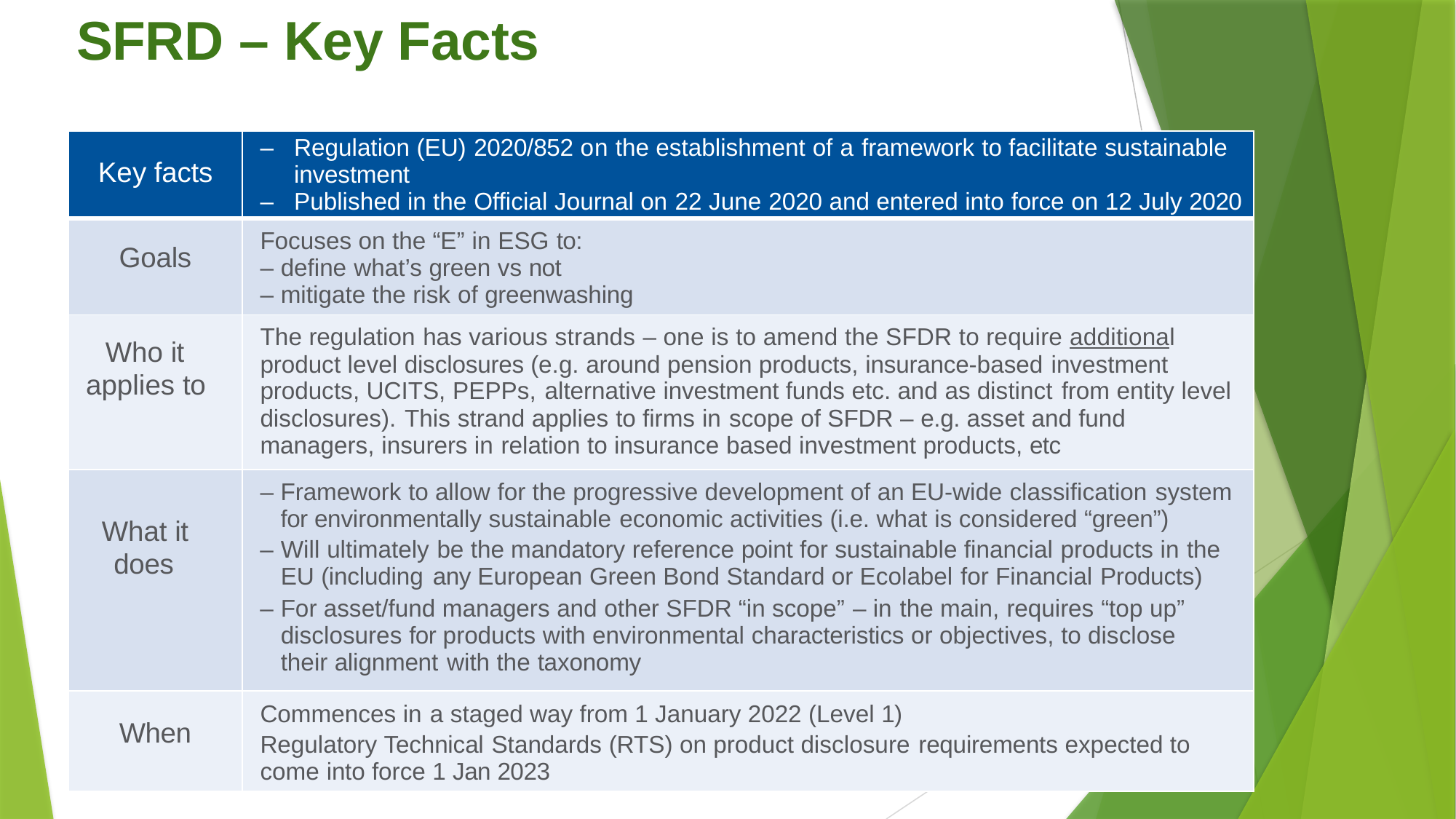

# SFRD – Key Facts
| Key facts | Regulation (EU) 2020/852 on the establishment of a framework to facilitate sustainable investment Published in the Official Journal on 22 June 2020 and entered into force on 12 July 2020 |
| --- | --- |
| Goals | Focuses on the “E” in ESG to: define what’s green vs not mitigate the risk of greenwashing |
| Who it applies to | The regulation has various strands – one is to amend the SFDR to require additional product level disclosures (e.g. around pension products, insurance-based investment products, UCITS, PEPPs, alternative investment funds etc. and as distinct from entity level disclosures). This strand applies to firms in scope of SFDR – e.g. asset and fund managers, insurers in relation to insurance based investment products, etc |
| What it does | Framework to allow for the progressive development of an EU-wide classification system for environmentally sustainable economic activities (i.e. what is considered “green”) Will ultimately be the mandatory reference point for sustainable financial products in the EU (including any European Green Bond Standard or Ecolabel for Financial Products) For asset/fund managers and other SFDR “in scope” – in the main, requires “top up” disclosures for products with environmental characteristics or objectives, to disclose their alignment with the taxonomy |
| When | Commences in a staged way from 1 January 2022 (Level 1) Regulatory Technical Standards (RTS) on product disclosure requirements expected to come into force 1 Jan 2023 |